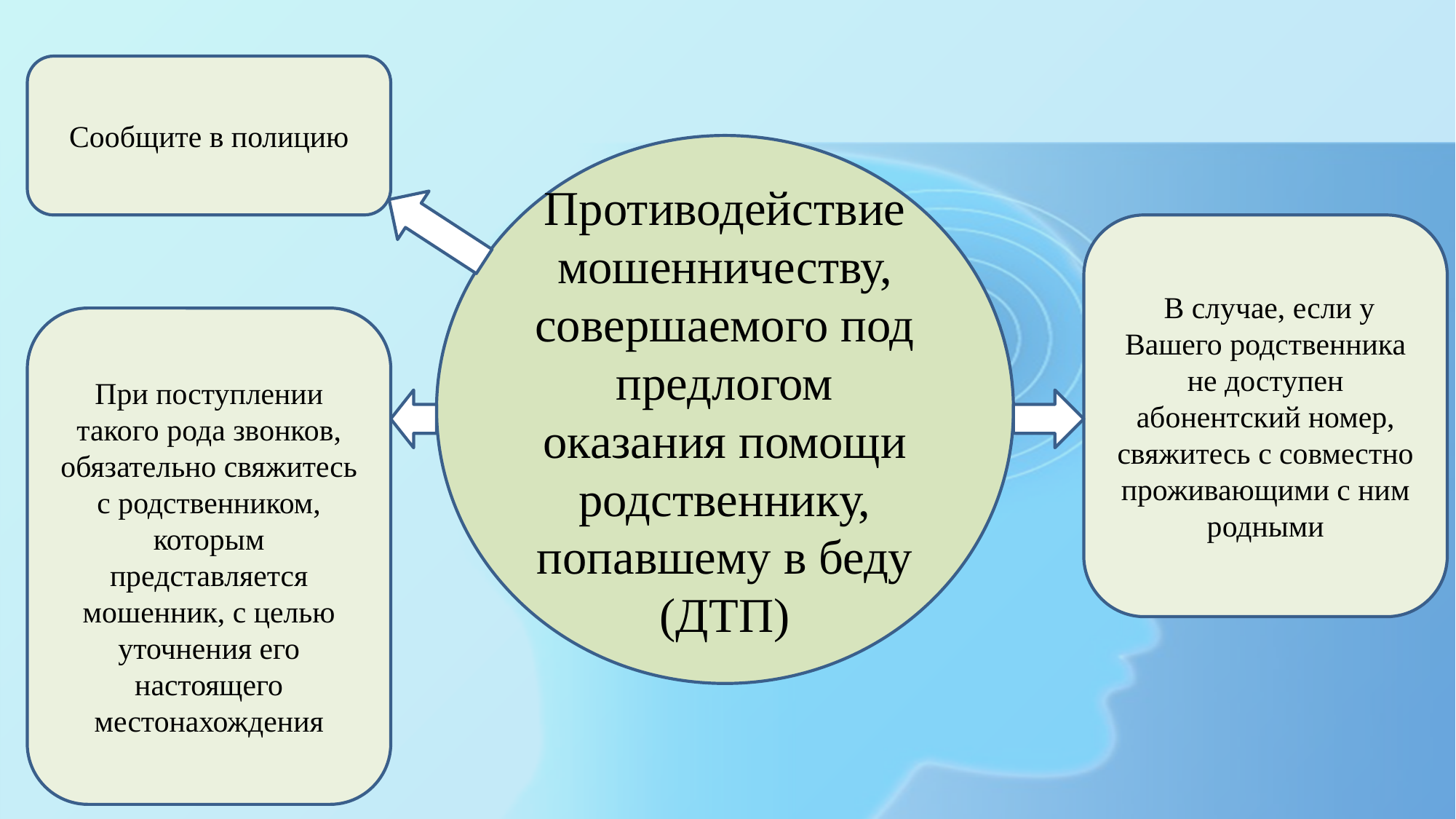

Сообщите в полицию
Противодействие мошенничеству, совершаемого под предлогом оказания помощи родственнику, попавшему в беду (ДТП)

 В случае, если у Вашего родственника не доступен абонентский номер, свяжитесь с совместно проживающими с ним родными
При поступлении такого рода звонков, обязательно свяжитесь с родственником, которым представляется мошенник, с целью уточнения его настоящего местонахождения